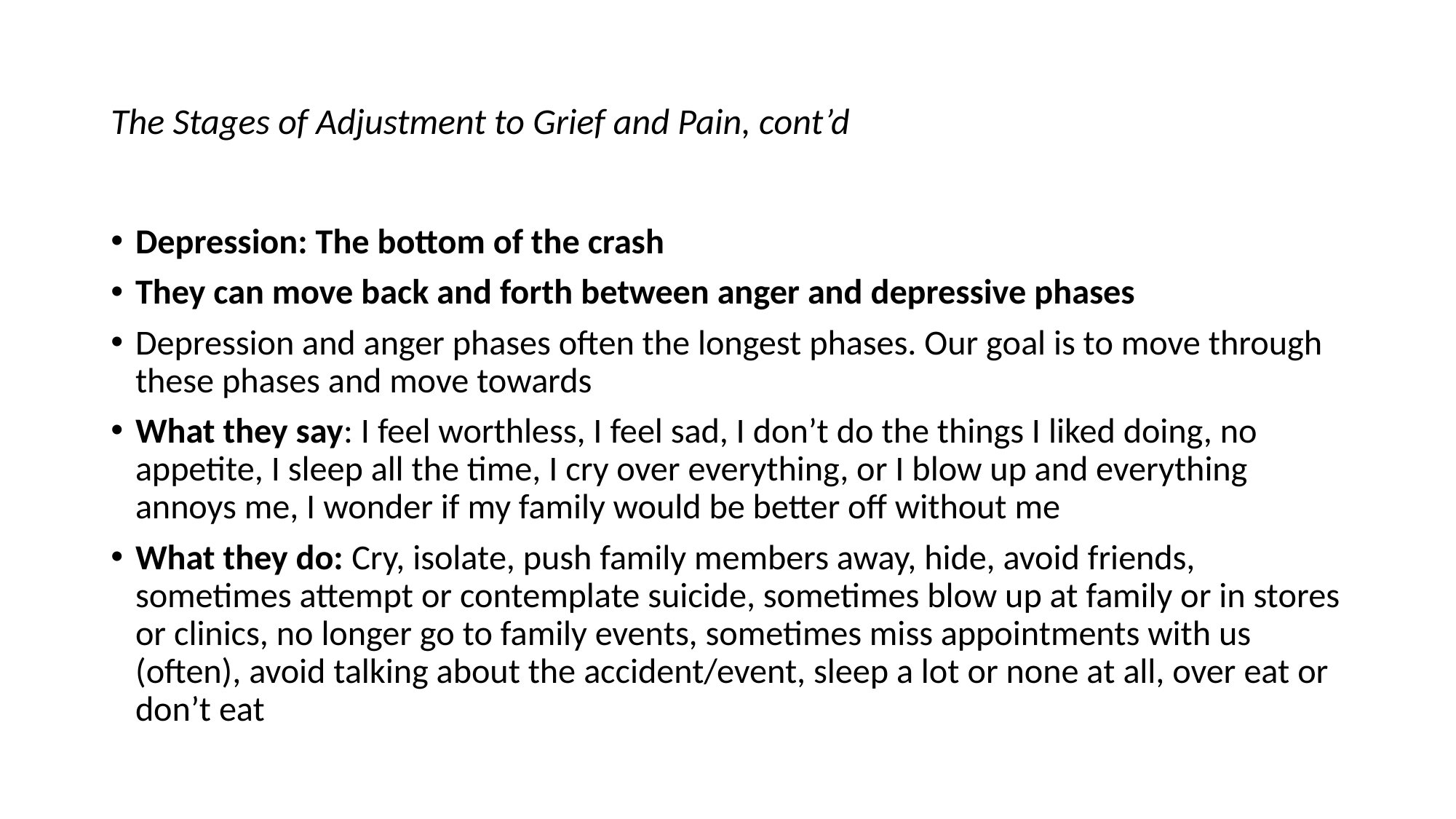

# The Stages of Adjustment to Grief and Pain, cont’d
Depression: The bottom of the crash
They can move back and forth between anger and depressive phases
Depression and anger phases often the longest phases. Our goal is to move through these phases and move towards
What they say: I feel worthless, I feel sad, I don’t do the things I liked doing, no appetite, I sleep all the time, I cry over everything, or I blow up and everything annoys me, I wonder if my family would be better off without me
What they do: Cry, isolate, push family members away, hide, avoid friends, sometimes attempt or contemplate suicide, sometimes blow up at family or in stores or clinics, no longer go to family events, sometimes miss appointments with us (often), avoid talking about the accident/event, sleep a lot or none at all, over eat or don’t eat